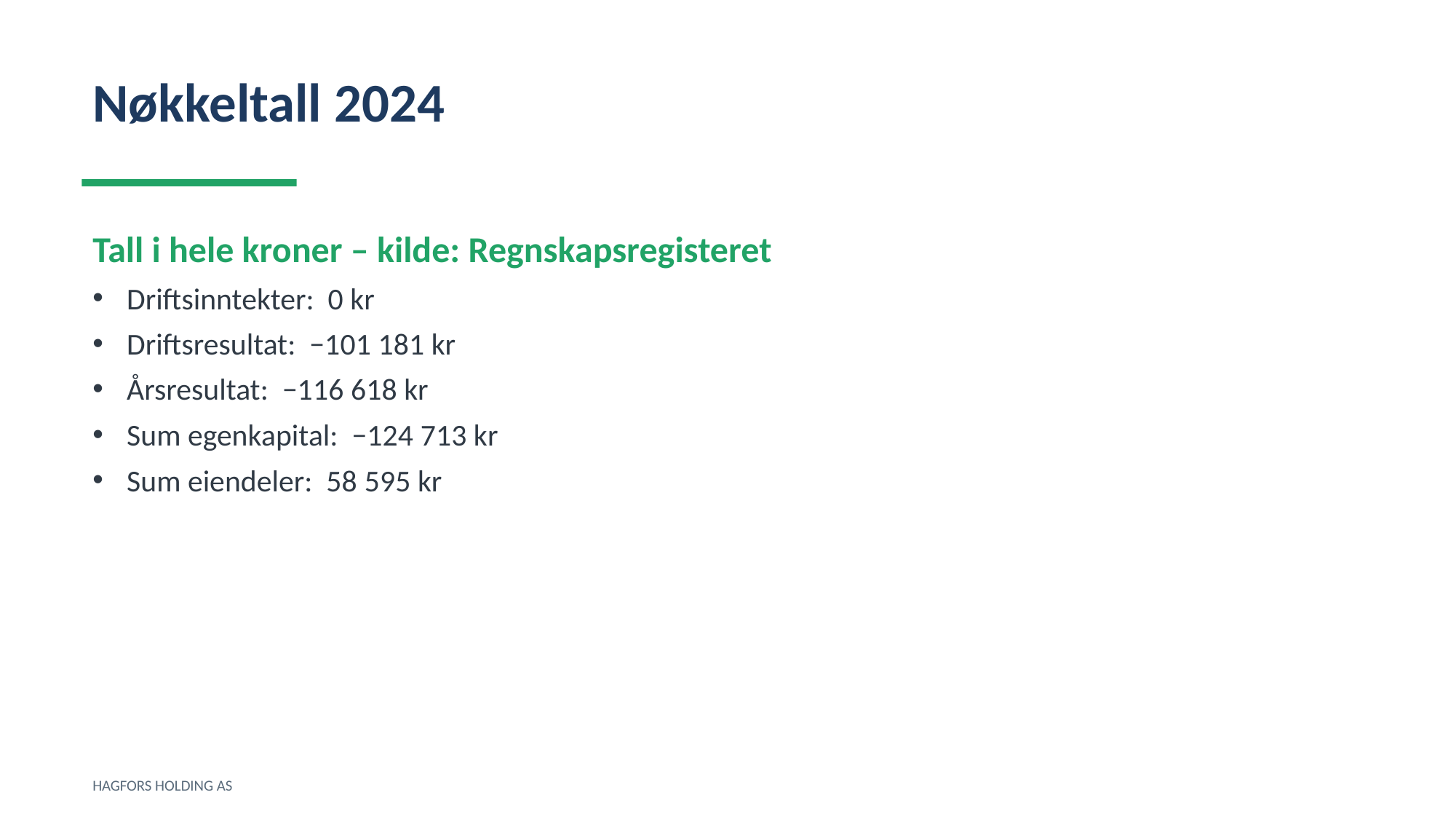

Nøkkeltall 2024

Tall i hele kroner – kilde: Regnskapsregisteret
Driftsinntekter:  0 kr
Driftsresultat:  −101 181 kr
Årsresultat:  −116 618 kr
Sum egenkapital:  −124 713 kr
Sum eiendeler:  58 595 kr
HAGFORS HOLDING AS